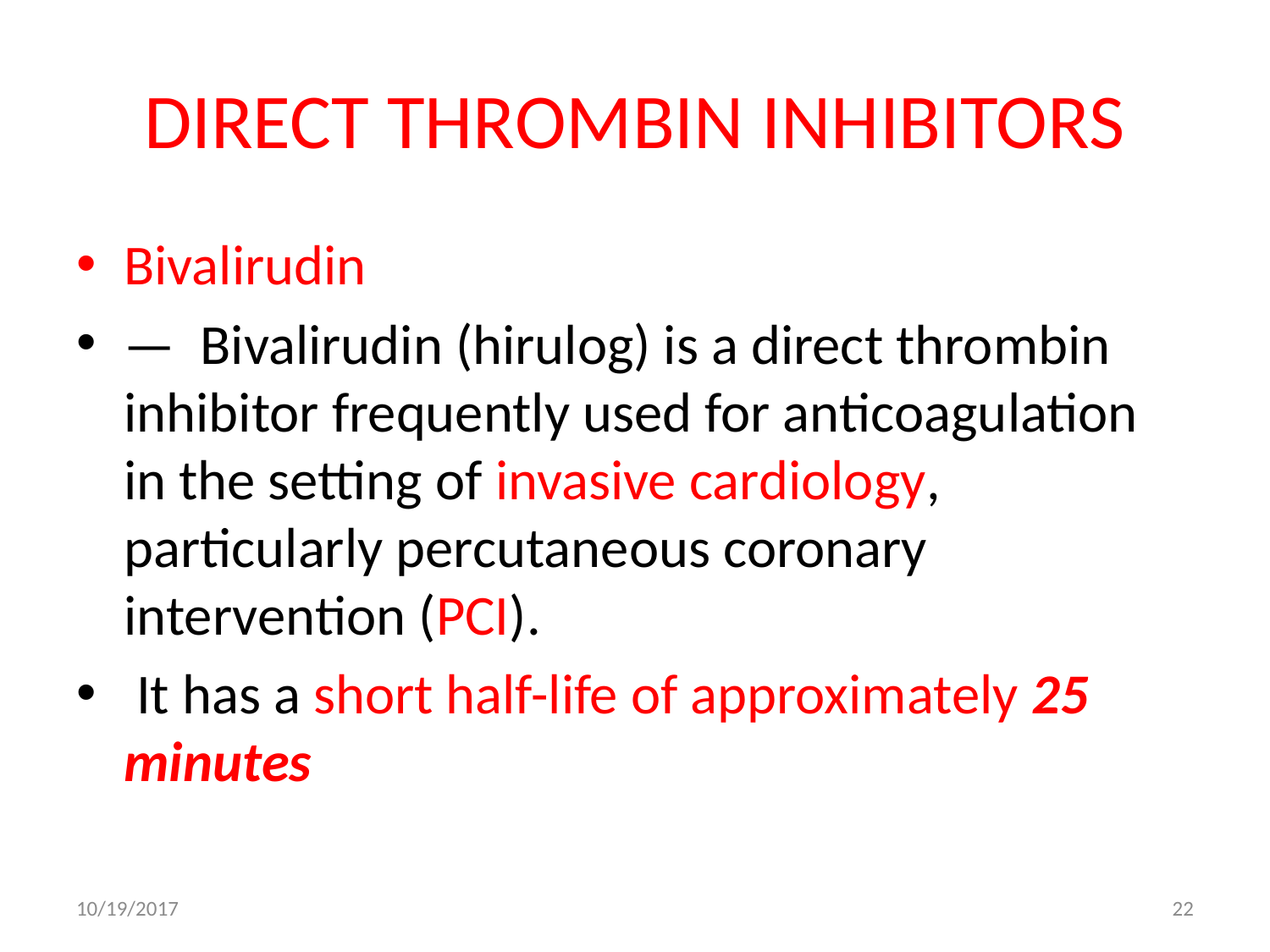

# DIRECT THROMBIN INHIBITORS
Bivalirudin
—  Bivalirudin (hirulog) is a direct thrombin inhibitor frequently used for anticoagulation in the setting of invasive cardiology, particularly percutaneous coronary intervention (PCI).
 It has a short half-life of approximately 25 minutes
10/19/2017
22